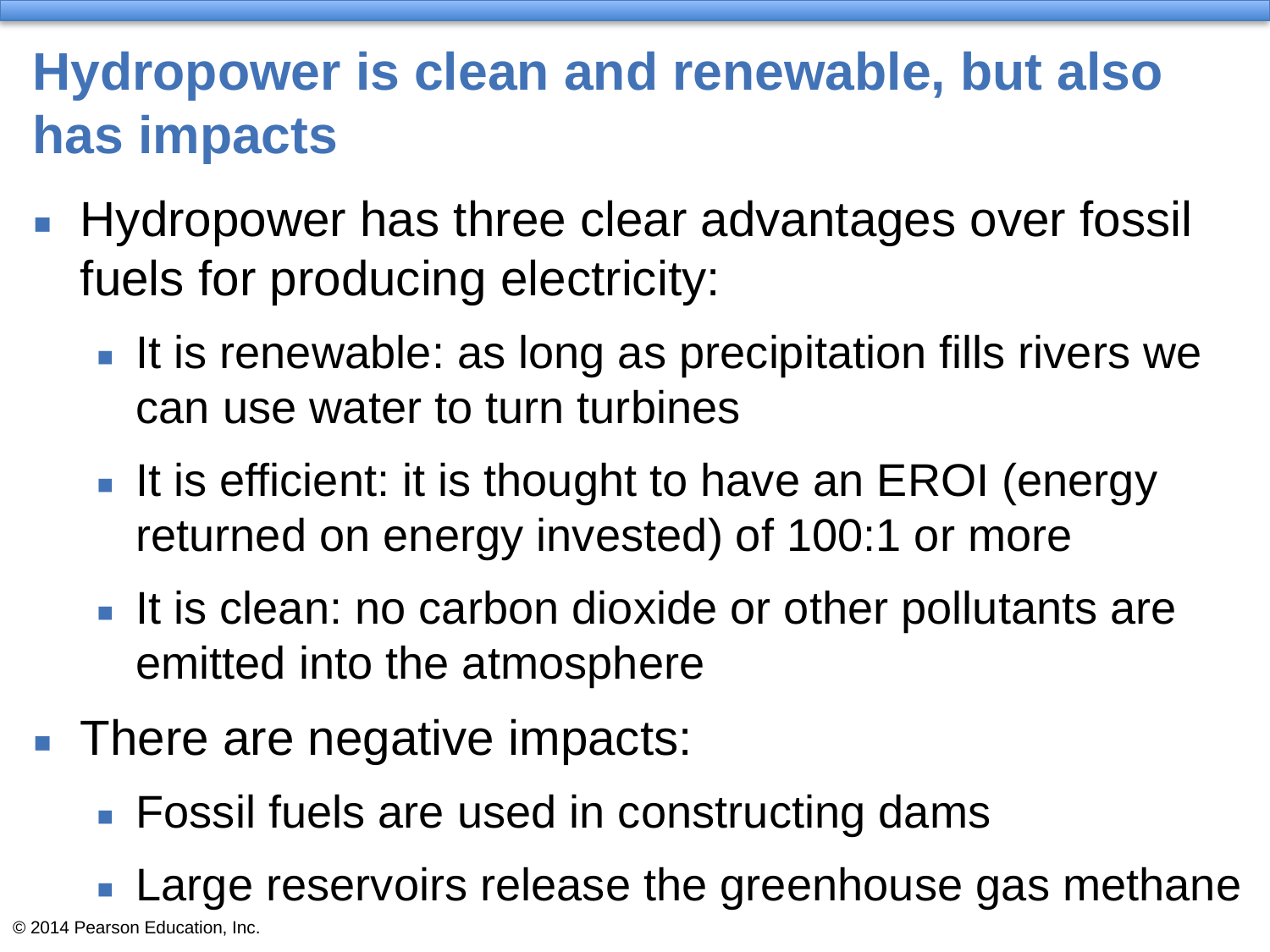

# Hydropower is clean and renewable, but also has impacts
Hydropower has three clear advantages over fossil fuels for producing electricity:
It is renewable: as long as precipitation fills rivers we can use water to turn turbines
It is efficient: it is thought to have an EROI (energy returned on energy invested) of 100:1 or more
It is clean: no carbon dioxide or other pollutants are emitted into the atmosphere
There are negative impacts:
Fossil fuels are used in constructing dams
Large reservoirs release the greenhouse gas methane